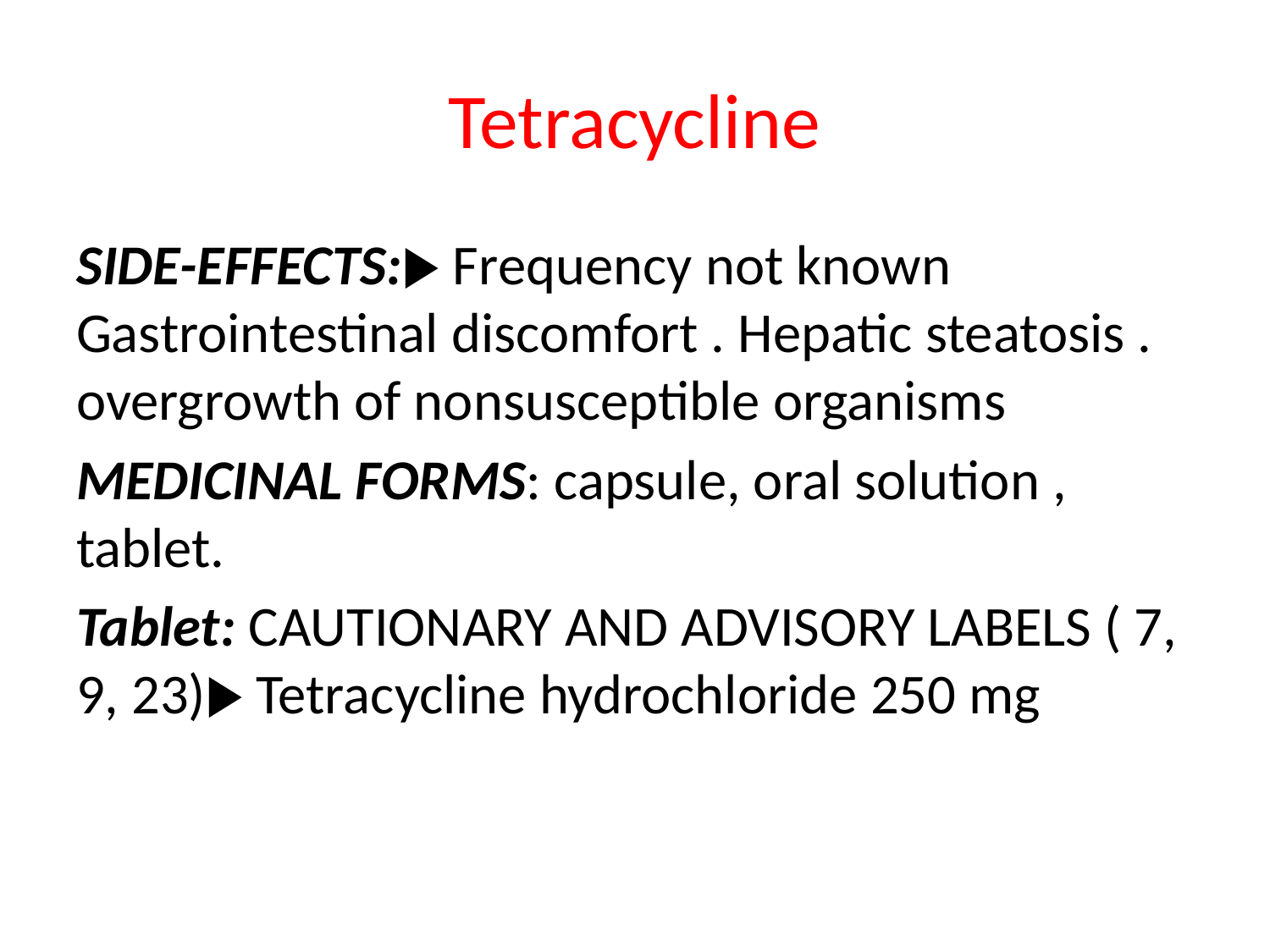

# Tetracycline
SIDE-EFFECTS:▶ Frequency not known Gastrointestinal discomfort . Hepatic steatosis . overgrowth of nonsusceptible organisms
MEDICINAL FORMS: capsule, oral solution , tablet.
Tablet: CAUTIONARY AND ADVISORY LABELS ( 7, 9, 23)▶ Tetracycline hydrochloride 250 mg